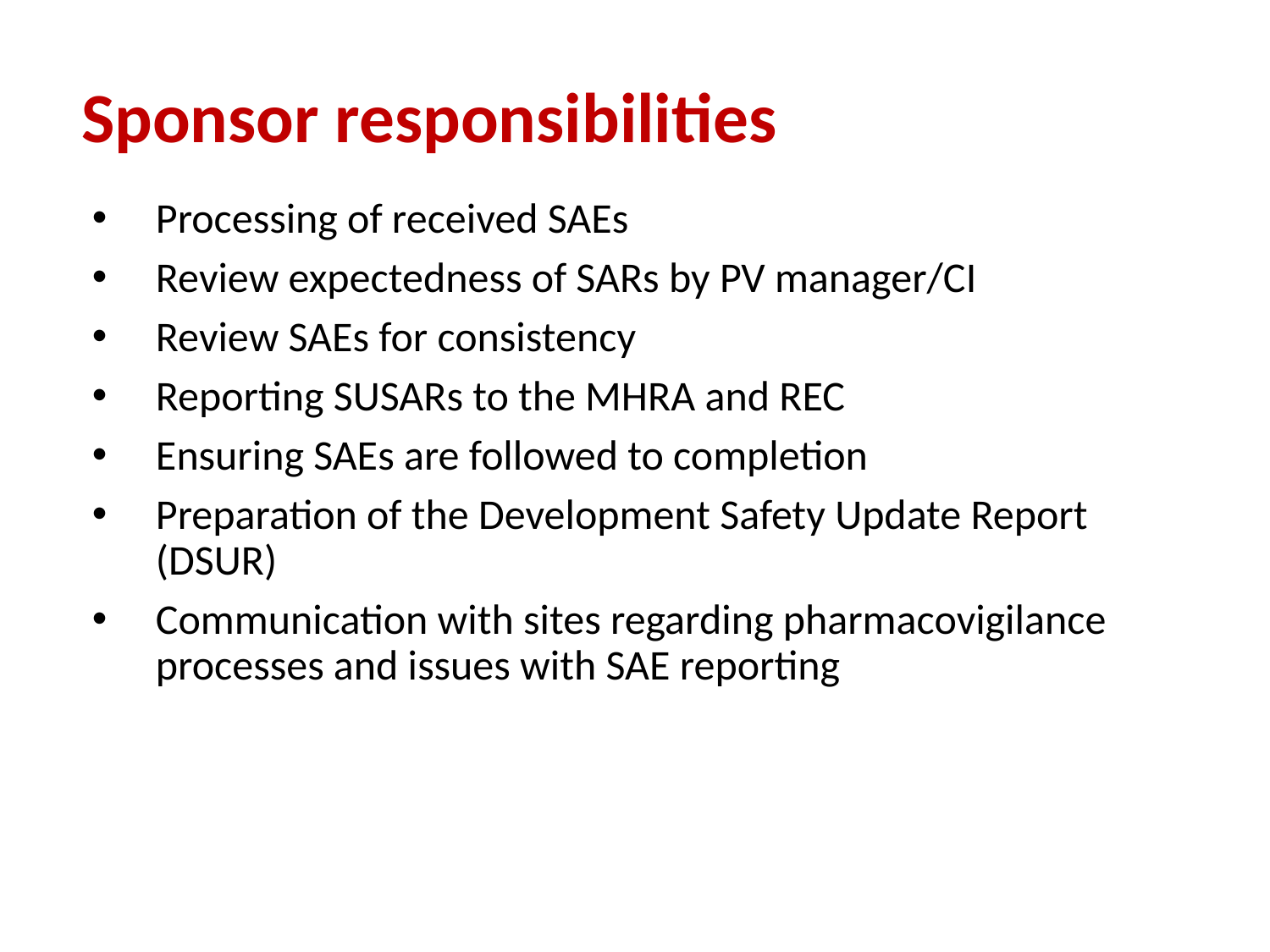

Sponsor responsibilities
Processing of received SAEs
Review expectedness of SARs by PV manager/CI
Review SAEs for consistency
Reporting SUSARs to the MHRA and REC
Ensuring SAEs are followed to completion
Preparation of the Development Safety Update Report (DSUR)
Communication with sites regarding pharmacovigilance processes and issues with SAE reporting

15